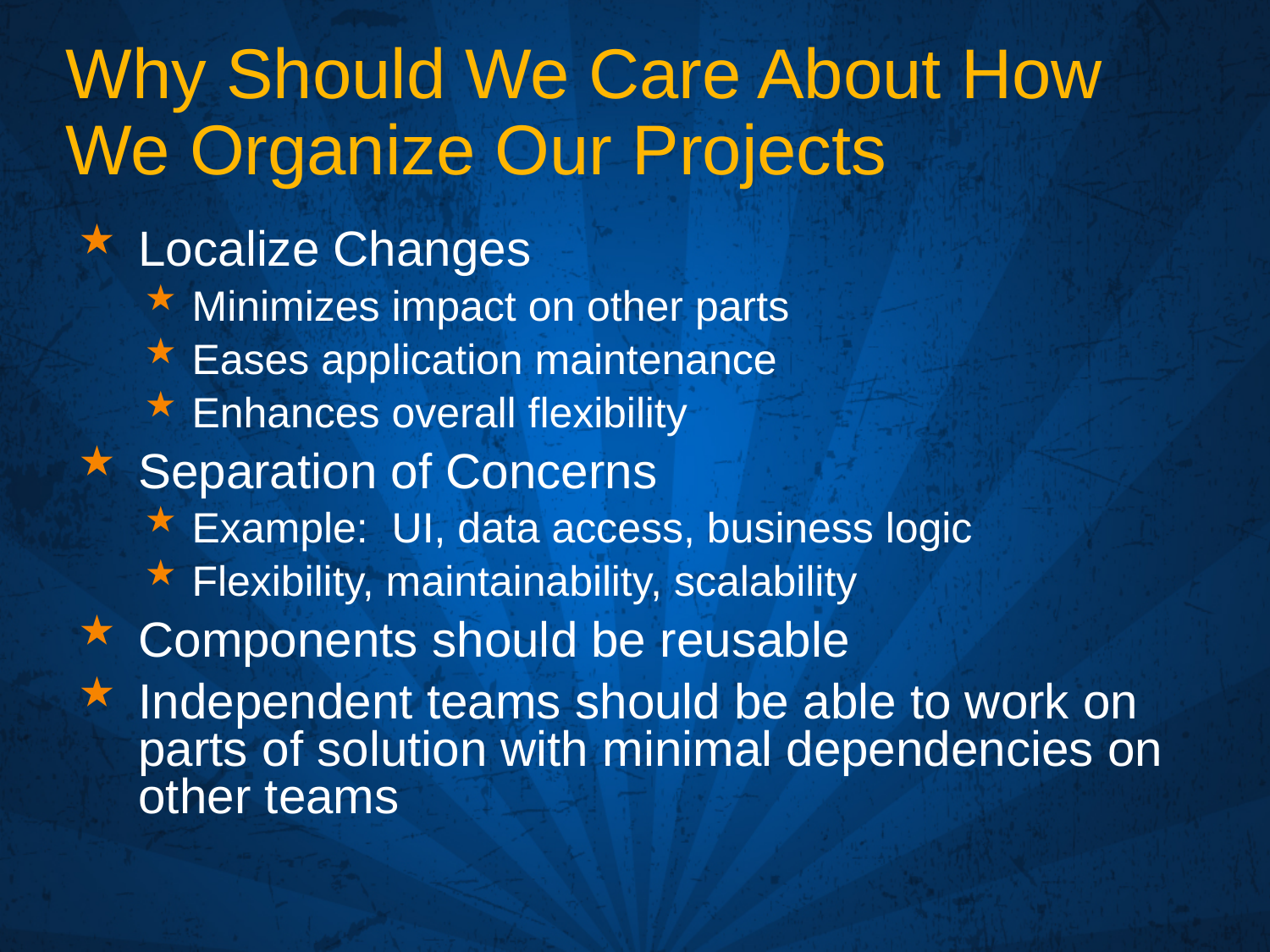

# Why Should We Care About How We Organize Our Projects
Localize Changes
Minimizes impact on other parts
Eases application maintenance
Enhances overall flexibility
Separation of Concerns
Example:  UI, data access, business logic
Flexibility, maintainability, scalability
Components should be reusable
Independent teams should be able to work on parts of solution with minimal dependencies on other teams